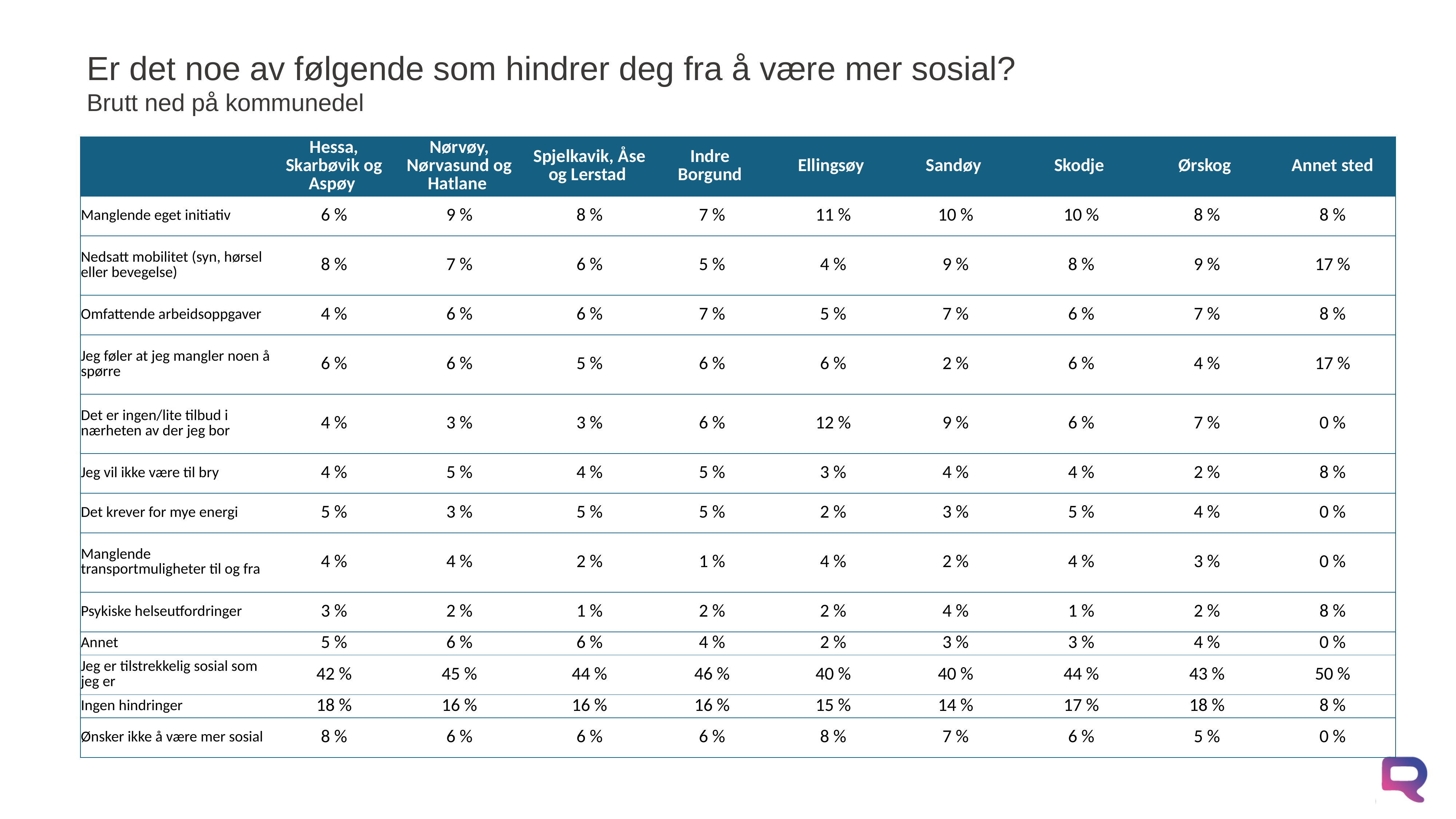

# Er det noe av følgende som hindrer deg fra å være mer sosial? Brutt ned på kommunedel
|  | Hessa, Skarbøvik og Aspøy | Nørvøy, Nørvasund og Hatlane | Spjelkavik, Åse og Lerstad | Indre Borgund | Ellingsøy | Sandøy | Skodje | Ørskog | Annet sted |
| --- | --- | --- | --- | --- | --- | --- | --- | --- | --- |
| Manglende eget initiativ | 6 % | 9 % | 8 % | 7 % | 11 % | 10 % | 10 % | 8 % | 8 % |
| Nedsatt mobilitet (syn, hørsel eller bevegelse) | 8 % | 7 % | 6 % | 5 % | 4 % | 9 % | 8 % | 9 % | 17 % |
| Omfattende arbeidsoppgaver | 4 % | 6 % | 6 % | 7 % | 5 % | 7 % | 6 % | 7 % | 8 % |
| Jeg føler at jeg mangler noen å spørre | 6 % | 6 % | 5 % | 6 % | 6 % | 2 % | 6 % | 4 % | 17 % |
| Det er ingen/lite tilbud i nærheten av der jeg bor | 4 % | 3 % | 3 % | 6 % | 12 % | 9 % | 6 % | 7 % | 0 % |
| Jeg vil ikke være til bry | 4 % | 5 % | 4 % | 5 % | 3 % | 4 % | 4 % | 2 % | 8 % |
| Det krever for mye energi | 5 % | 3 % | 5 % | 5 % | 2 % | 3 % | 5 % | 4 % | 0 % |
| Manglende transportmuligheter til og fra | 4 % | 4 % | 2 % | 1 % | 4 % | 2 % | 4 % | 3 % | 0 % |
| Psykiske helseutfordringer | 3 % | 2 % | 1 % | 2 % | 2 % | 4 % | 1 % | 2 % | 8 % |
| Annet | 5 % | 6 % | 6 % | 4 % | 2 % | 3 % | 3 % | 4 % | 0 % |
| Jeg er tilstrekkelig sosial som jeg er | 42 % | 45 % | 44 % | 46 % | 40 % | 40 % | 44 % | 43 % | 50 % |
| Ingen hindringer | 18 % | 16 % | 16 % | 16 % | 15 % | 14 % | 17 % | 18 % | 8 % |
| Ønsker ikke å være mer sosial | 8 % | 6 % | 6 % | 6 % | 8 % | 7 % | 6 % | 5 % | 0 % |